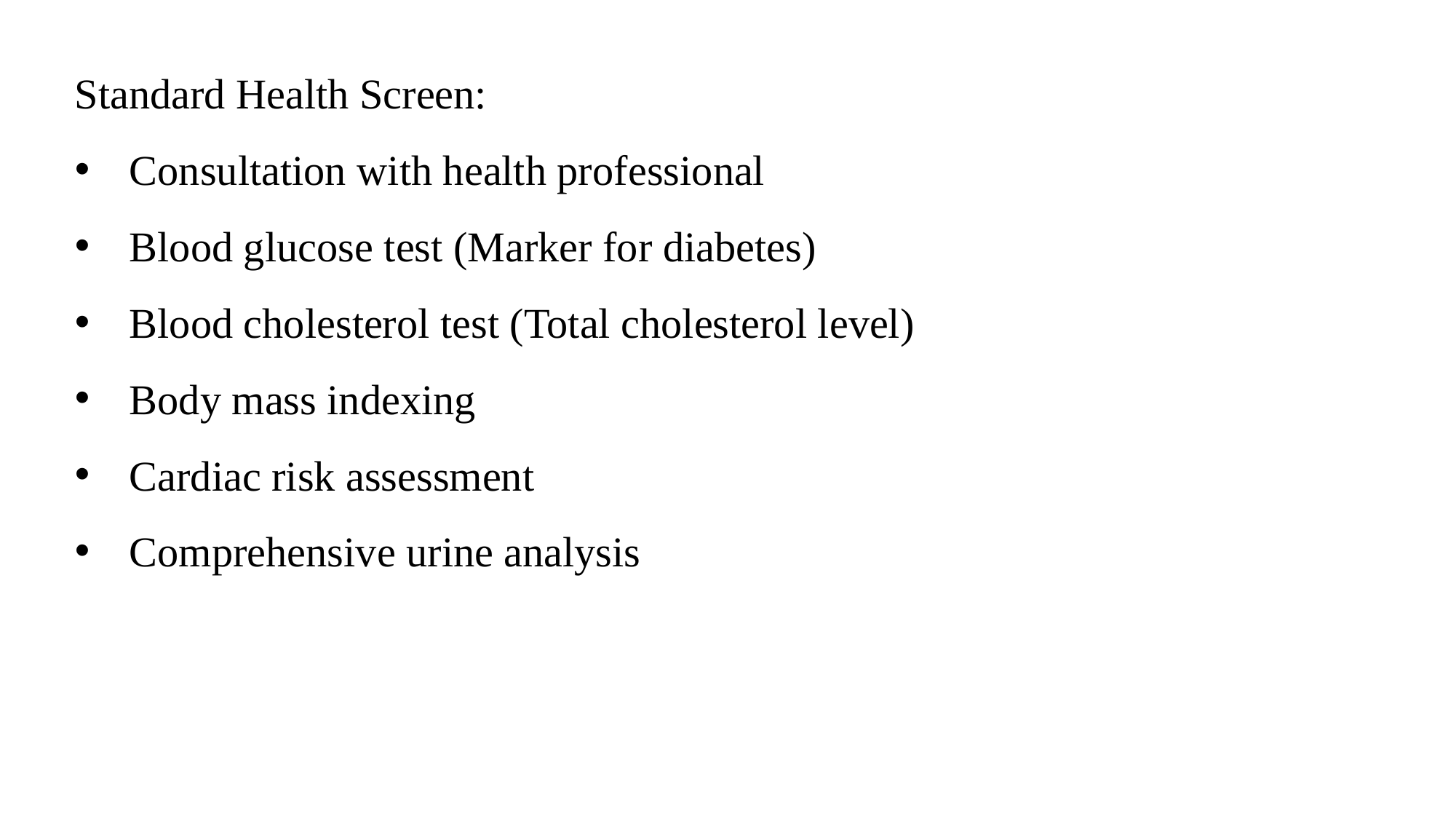

Standard Health Screen:
Consultation with health professional
Blood glucose test (Marker for diabetes)
Blood cholesterol test (Total cholesterol level)
Body mass indexing
Cardiac risk assessment
Comprehensive urine analysis